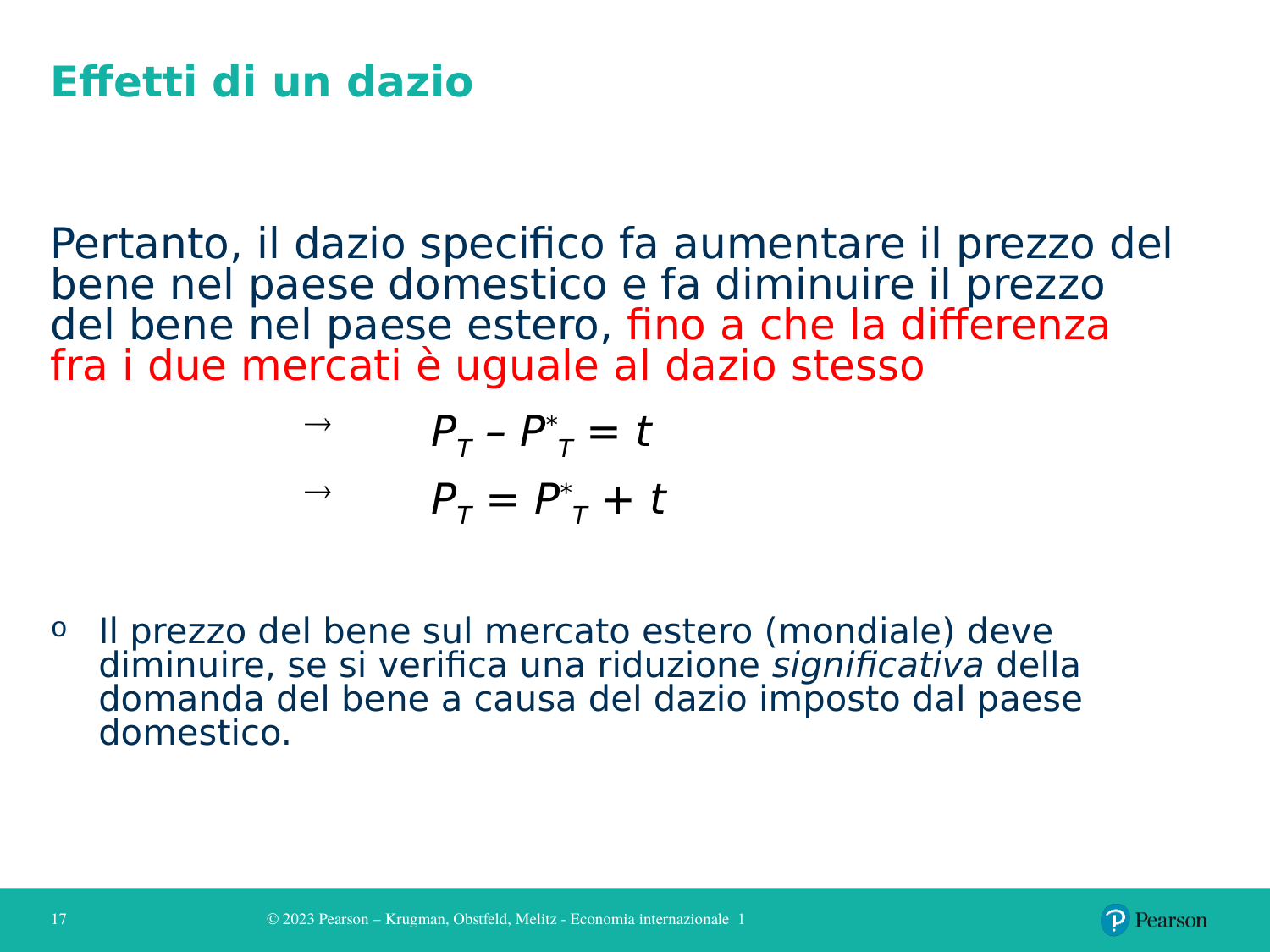

# Effetti di un dazio
Pertanto, il dazio specifico fa aumentare il prezzo del bene nel paese domestico e fa diminuire il prezzo del bene nel paese estero, fino a che la differenza fra i due mercati è uguale al dazio stesso
       PT – P*T = t
       PT = P*T + t

Il prezzo del bene sul mercato estero (mondiale) deve diminuire, se si verifica una riduzione significativa della domanda del bene a causa del dazio imposto dal paese domestico.
17
© 2023 Pearson – Krugman, Obstfeld, Melitz - Economia internazionale  1